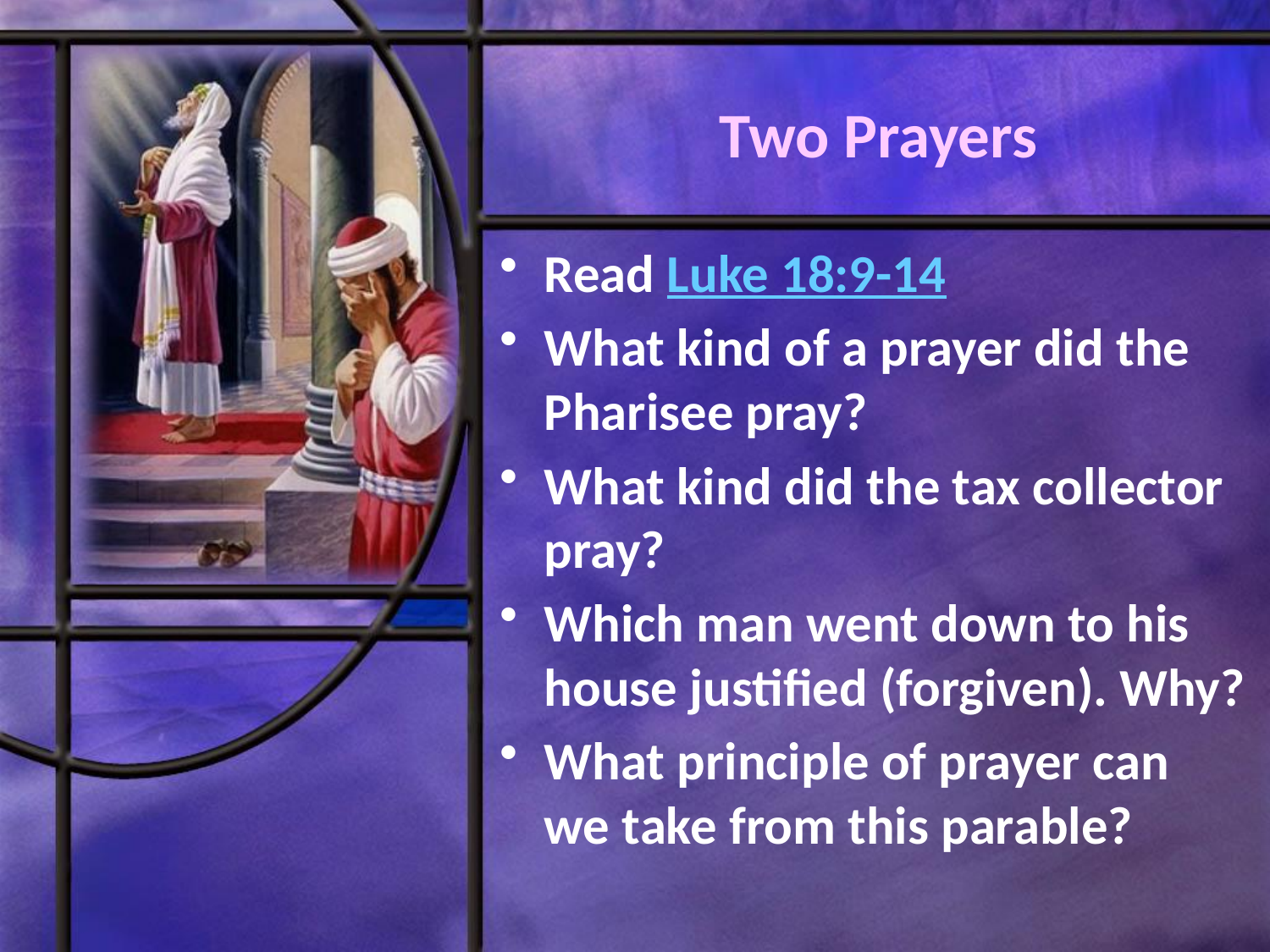

# Two Prayers
Read Luke 18:9-14
What kind of a prayer did the Pharisee pray?
What kind did the tax collector pray?
Which man went down to his house justified (forgiven). Why?
What principle of prayer can we take from this parable?